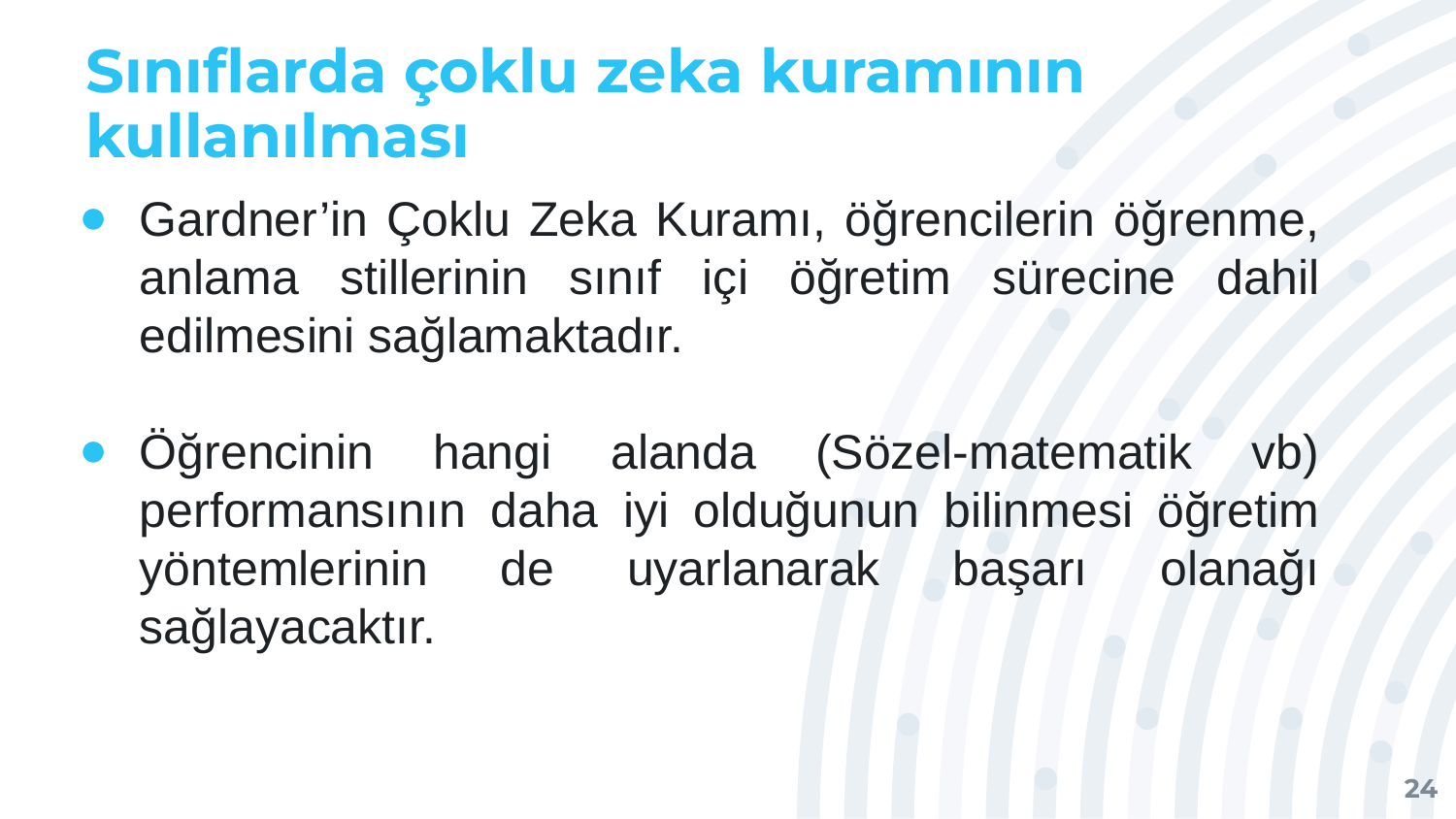

# Sınıflarda çoklu zeka kuramının kullanılması
Gardner’in Çoklu Zeka Kuramı, öğrencilerin öğrenme, anlama stillerinin sınıf içi öğretim sürecine dahil edilmesini sağlamaktadır.

Öğrencinin hangi alanda (Sözel-matematik vb) performansının daha iyi olduğunun bilinmesi öğretim yöntemlerinin de uyarlanarak başarı olanağı sağlayacaktır.
24